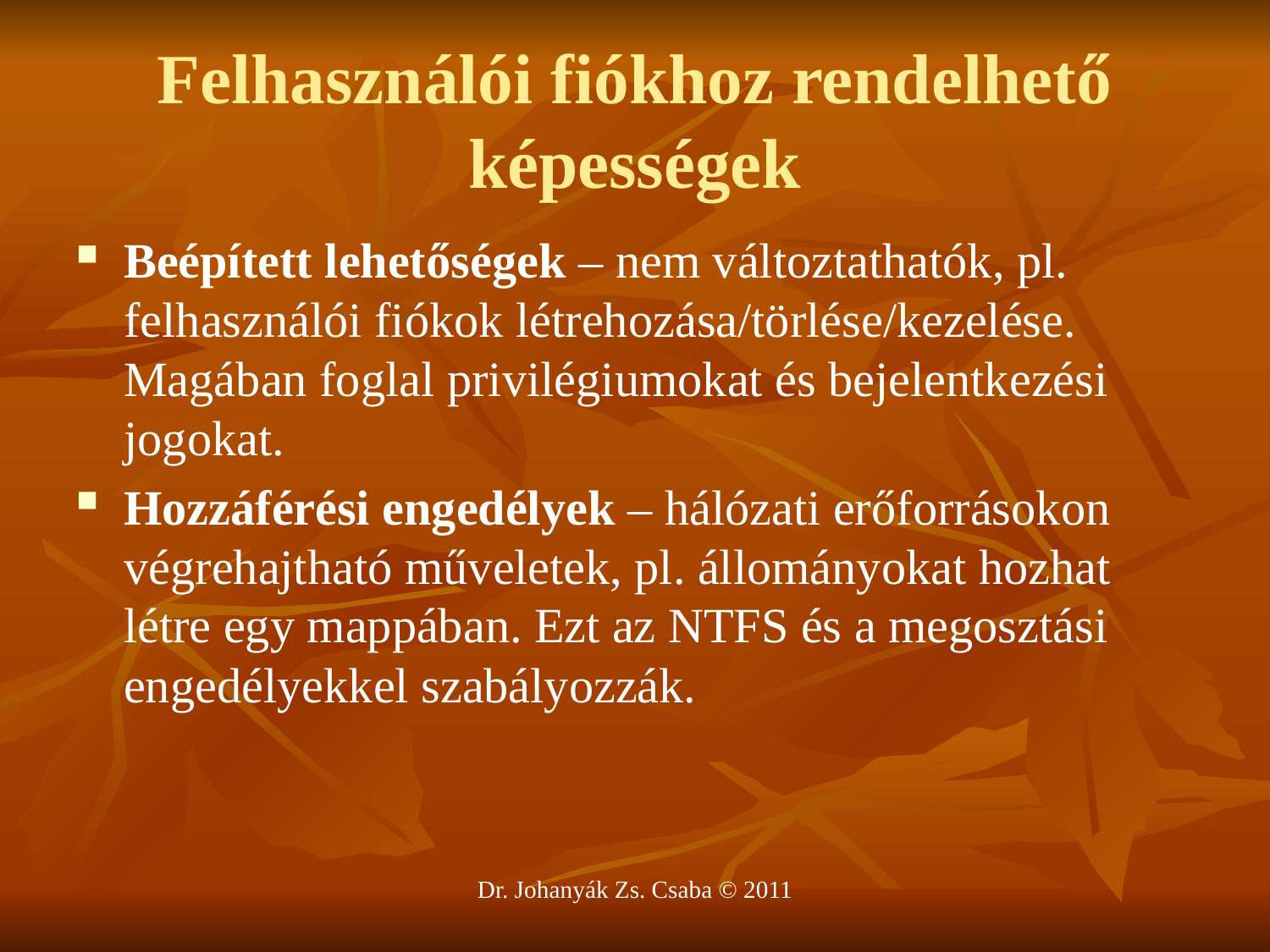

# Felhasználói fiókhoz rendelhető képességek
Beépített lehetőségek – nem változtathatók, pl. felhasználói fiókok létrehozása/törlése/kezelése.
Magában foglal privilégiumokat és bejelentkezési jogokat.
Hozzáférési engedélyek – hálózati erőforrásokon végrehajtható műveletek, pl. állományokat hozhat létre egy mappában. Ezt az NTFS és a megosztási engedélyekkel szabályozzák.

Dr. Johanyák Zs. Csaba © 2011